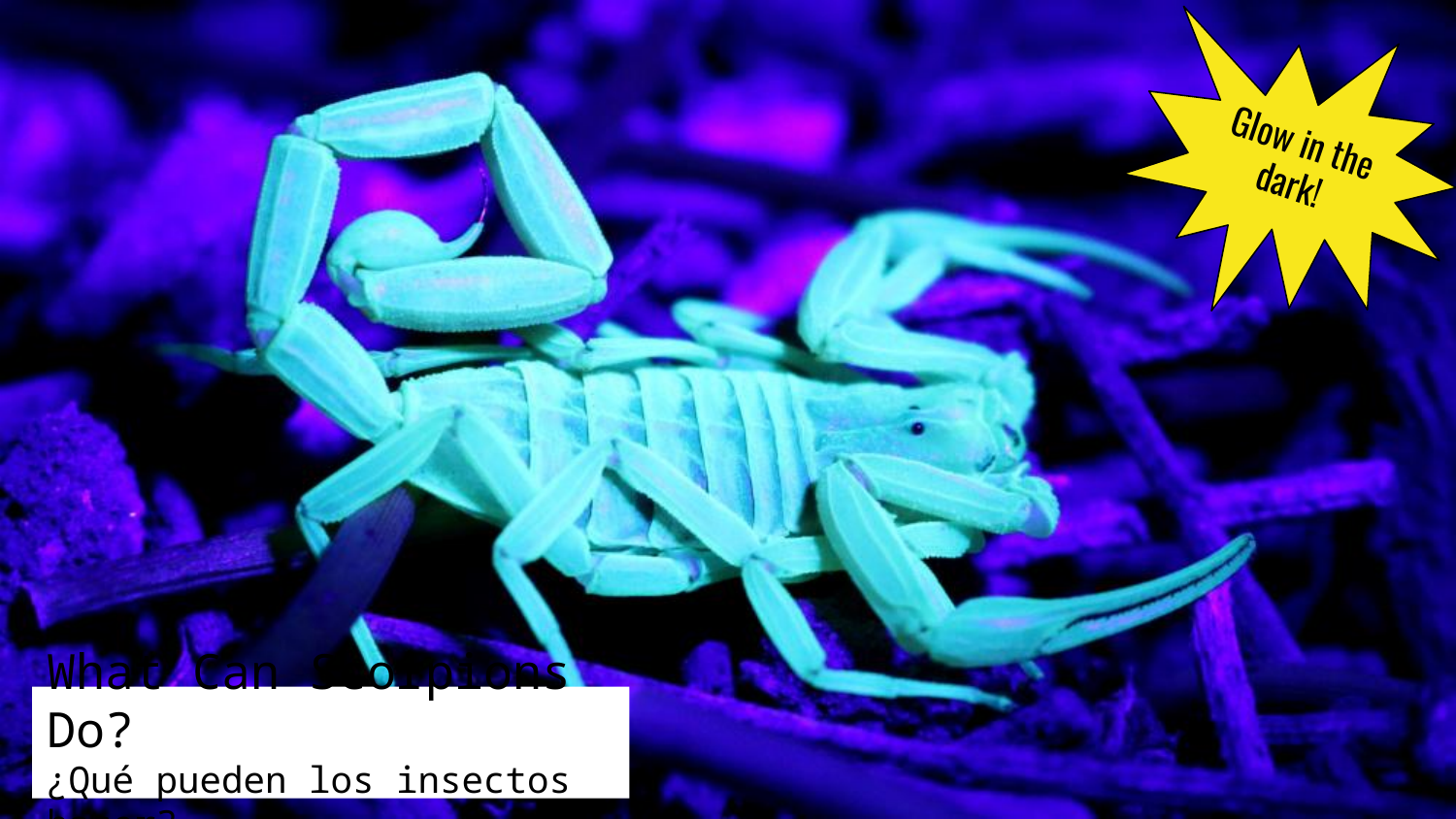

Glow in the dark!
What Can Scorpions Do?
¿Qué pueden los insectos hacer?